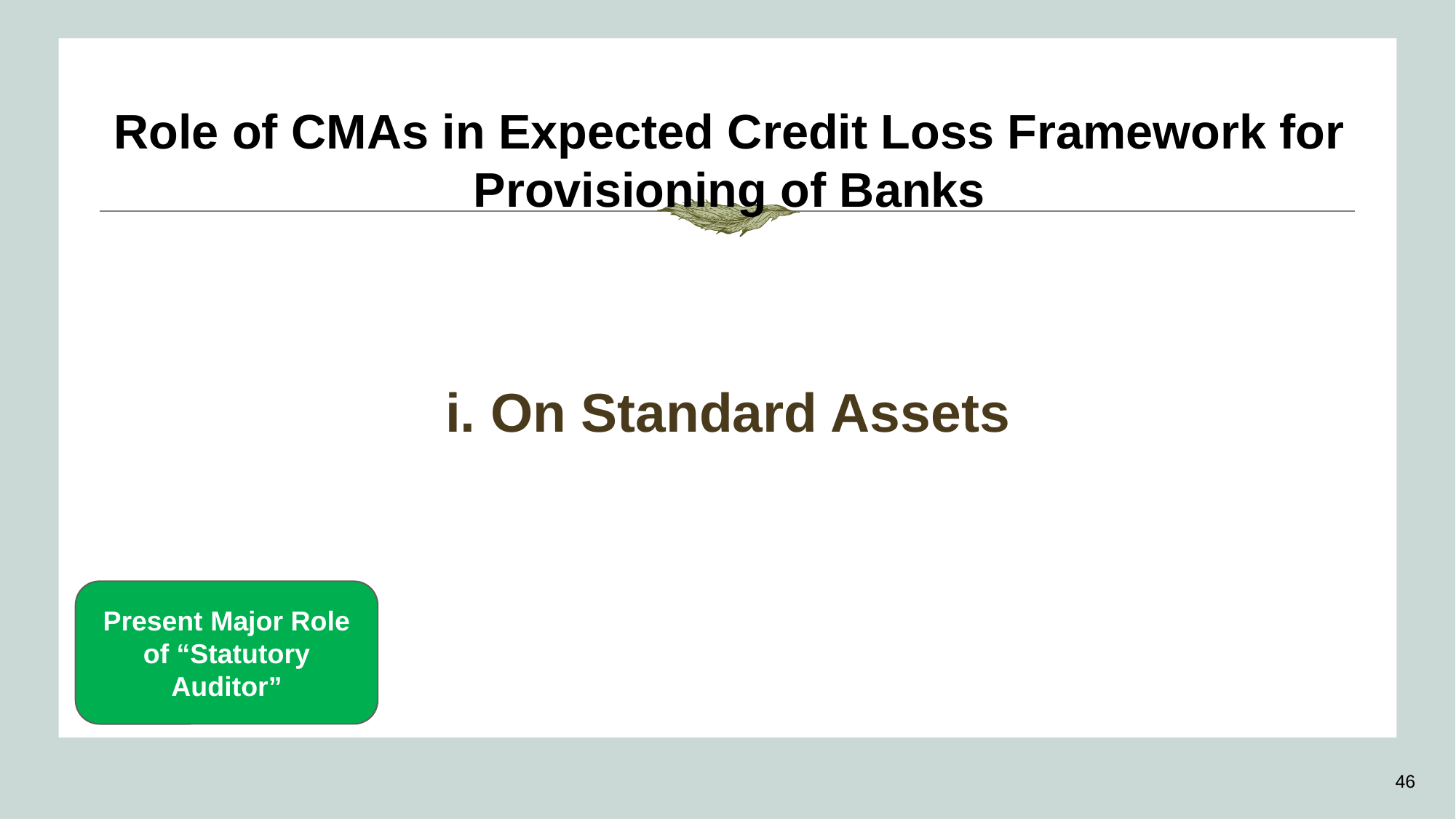

Role of CMAs in Expected Credit Loss Framework for Provisioning of Banks

i. On Standard Assets
Present Major Role of “Statutory Auditor”
46